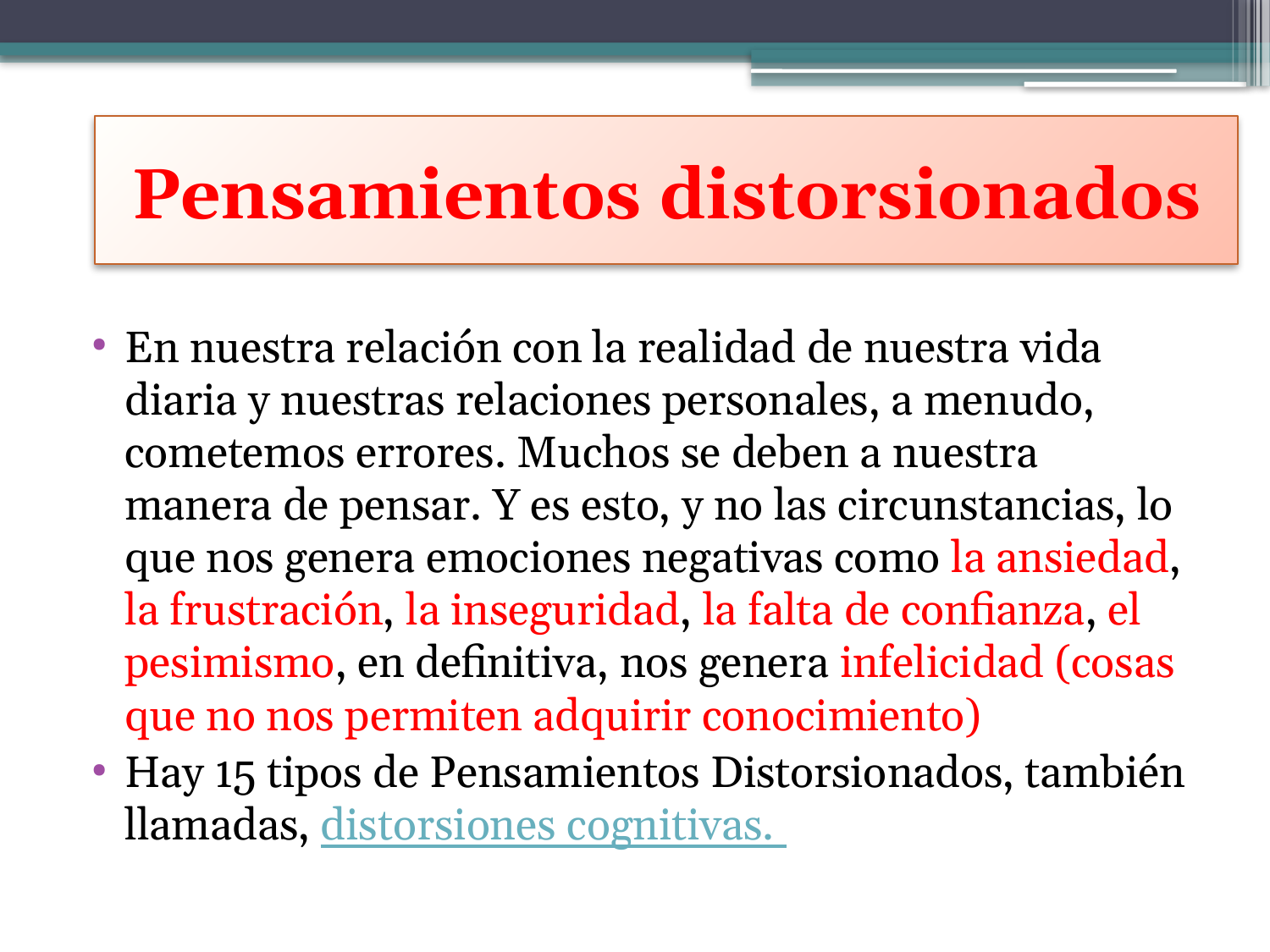

# Pensamientos distorsionados
En nuestra relación con la realidad de nuestra vida diaria y nuestras relaciones personales, a menudo, cometemos errores. Muchos se deben a nuestra manera de pensar. Y es esto, y no las circunstancias, lo que nos genera emociones negativas como la ansiedad, la frustración, la inseguridad, la falta de confianza, el pesimismo, en definitiva, nos genera infelicidad (cosas que no nos permiten adquirir conocimiento)
Hay 15 tipos de Pensamientos Distorsionados, también llamadas, distorsiones cognitivas.